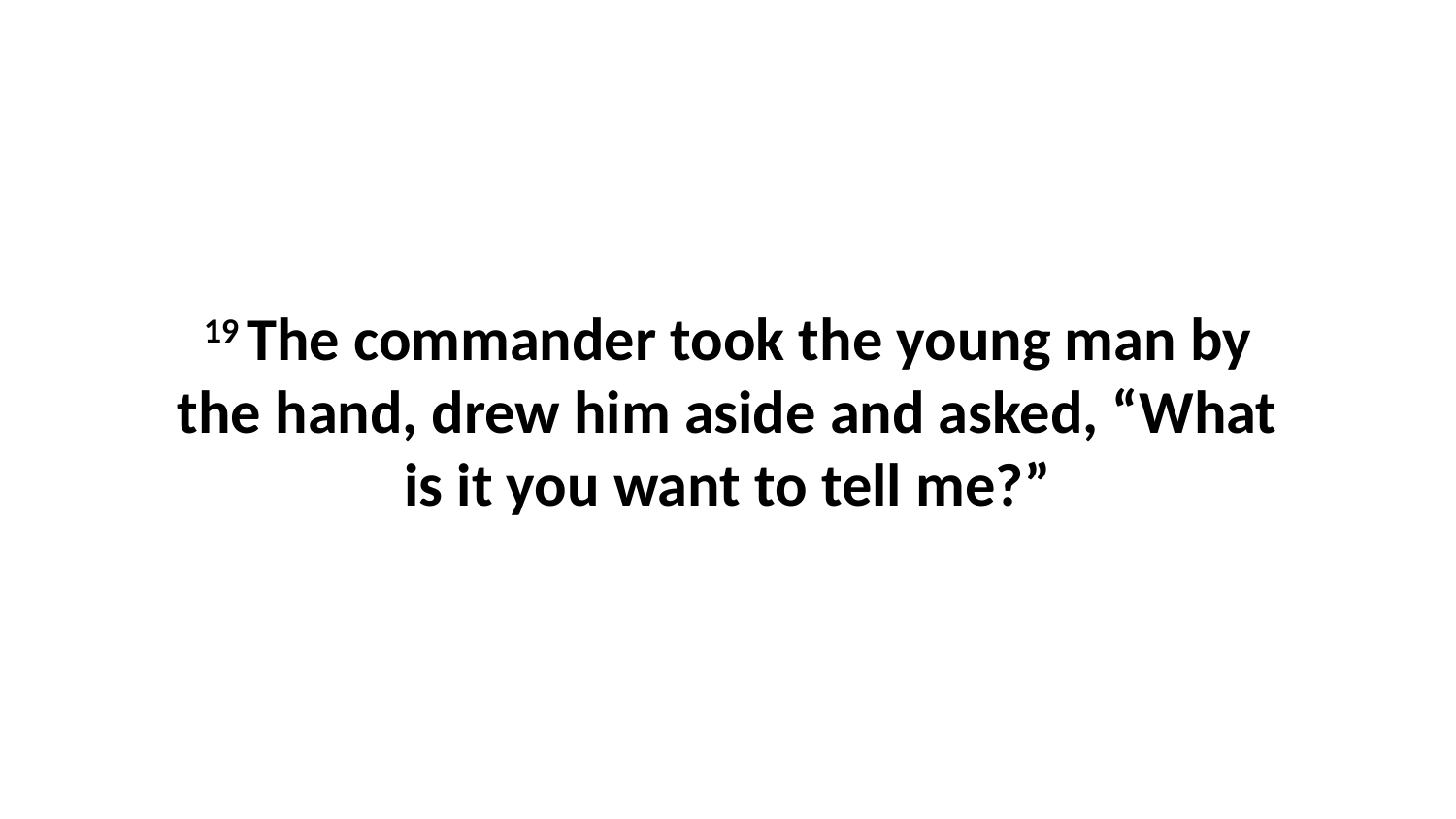

19 The commander took the young man by the hand, drew him aside and asked, “What is it you want to tell me?”